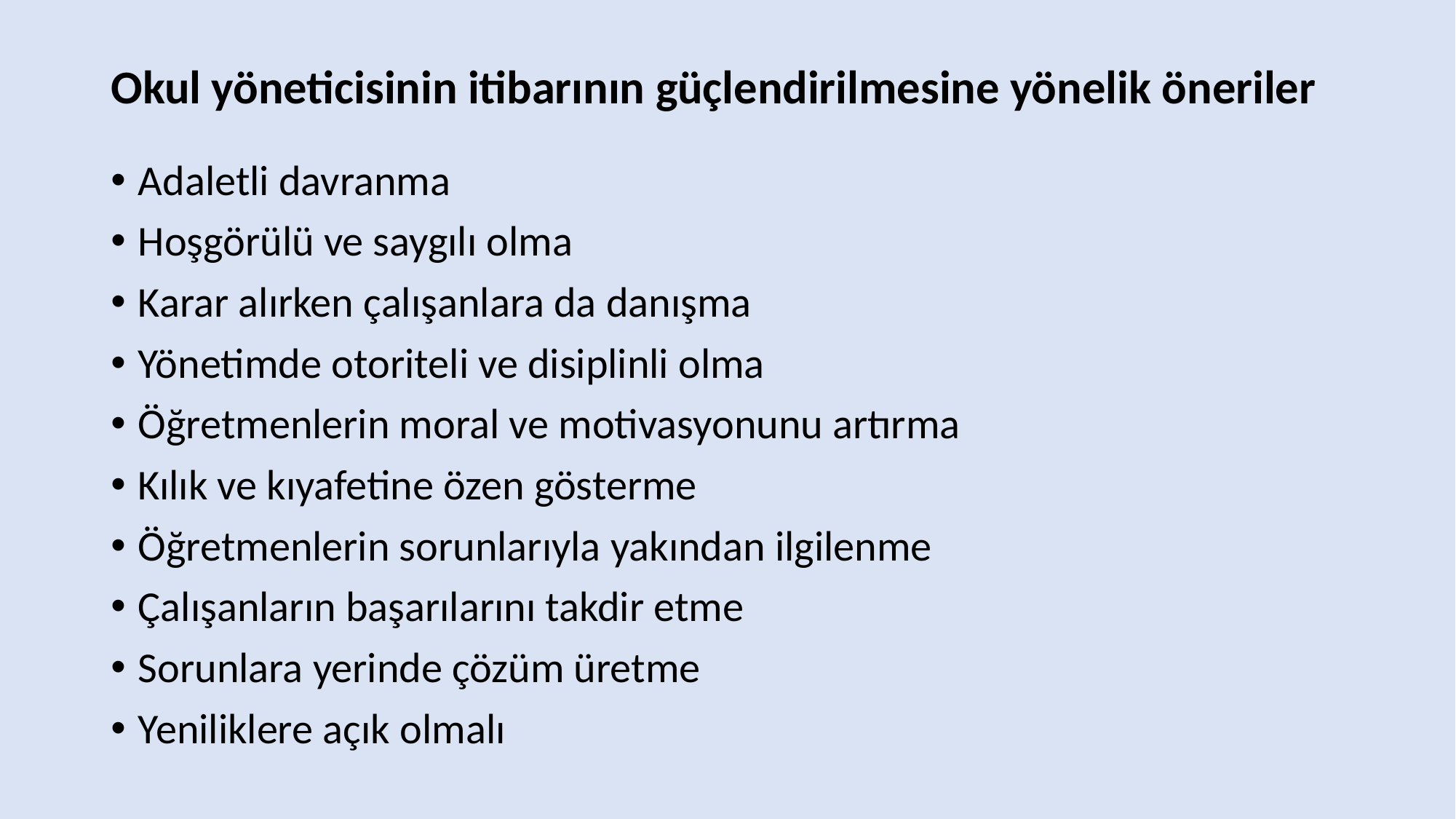

# Okul yöneticisinin itibarının güçlendirilmesine yönelik öneriler
Adaletli davranma
Hoşgörülü ve saygılı olma
Karar alırken çalışanlara da danışma
Yönetimde otoriteli ve disiplinli olma
Öğretmenlerin moral ve motivasyonunu artırma
Kılık ve kıyafetine özen gösterme
Öğretmenlerin sorunlarıyla yakından ilgilenme
Çalışanların başarılarını takdir etme
Sorunlara yerinde çözüm üretme
Yeniliklere açık olmalı